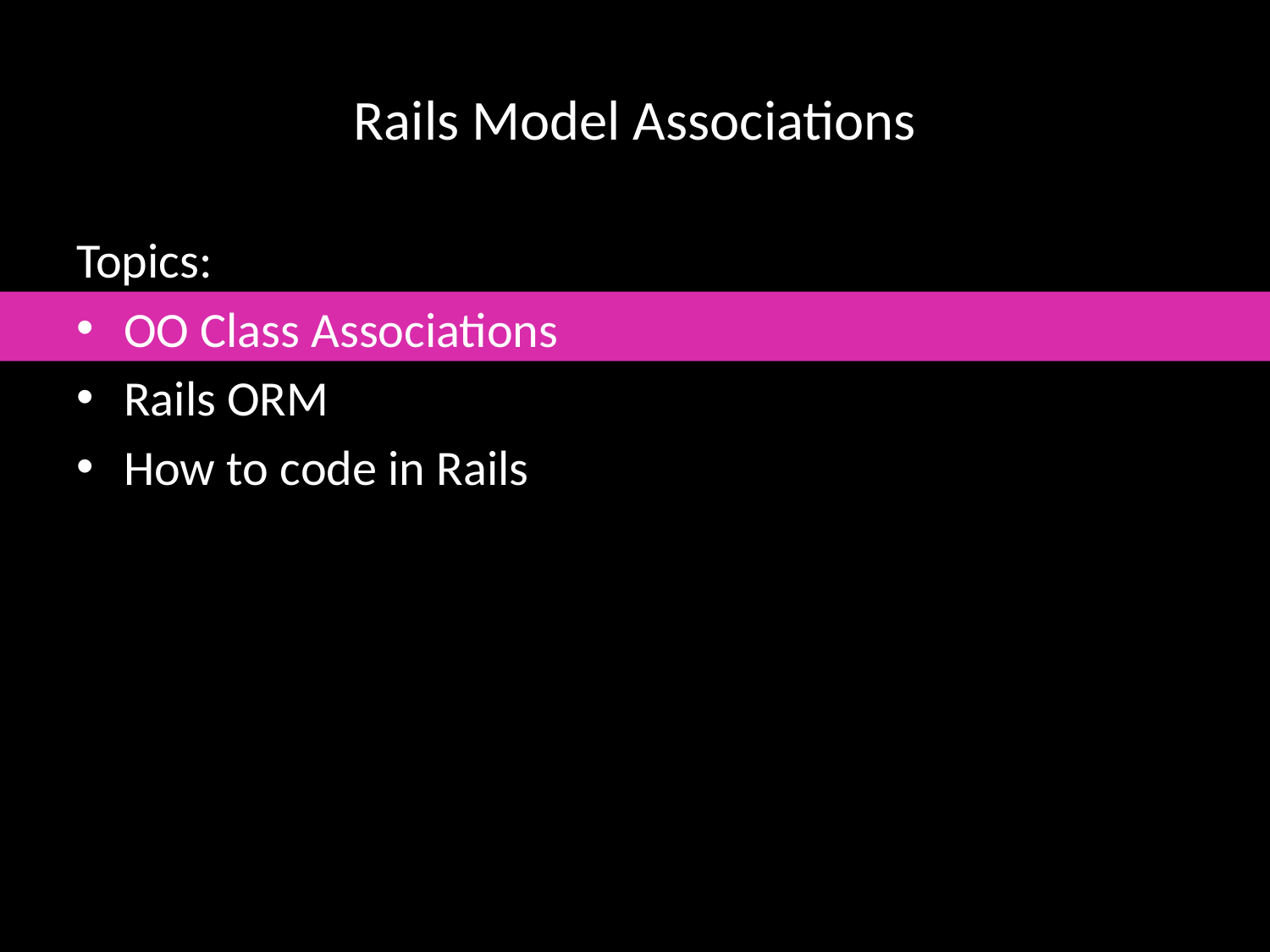

# Rails Model Associations
Topics:
OO Class Associations
Rails ORM
How to code in Rails